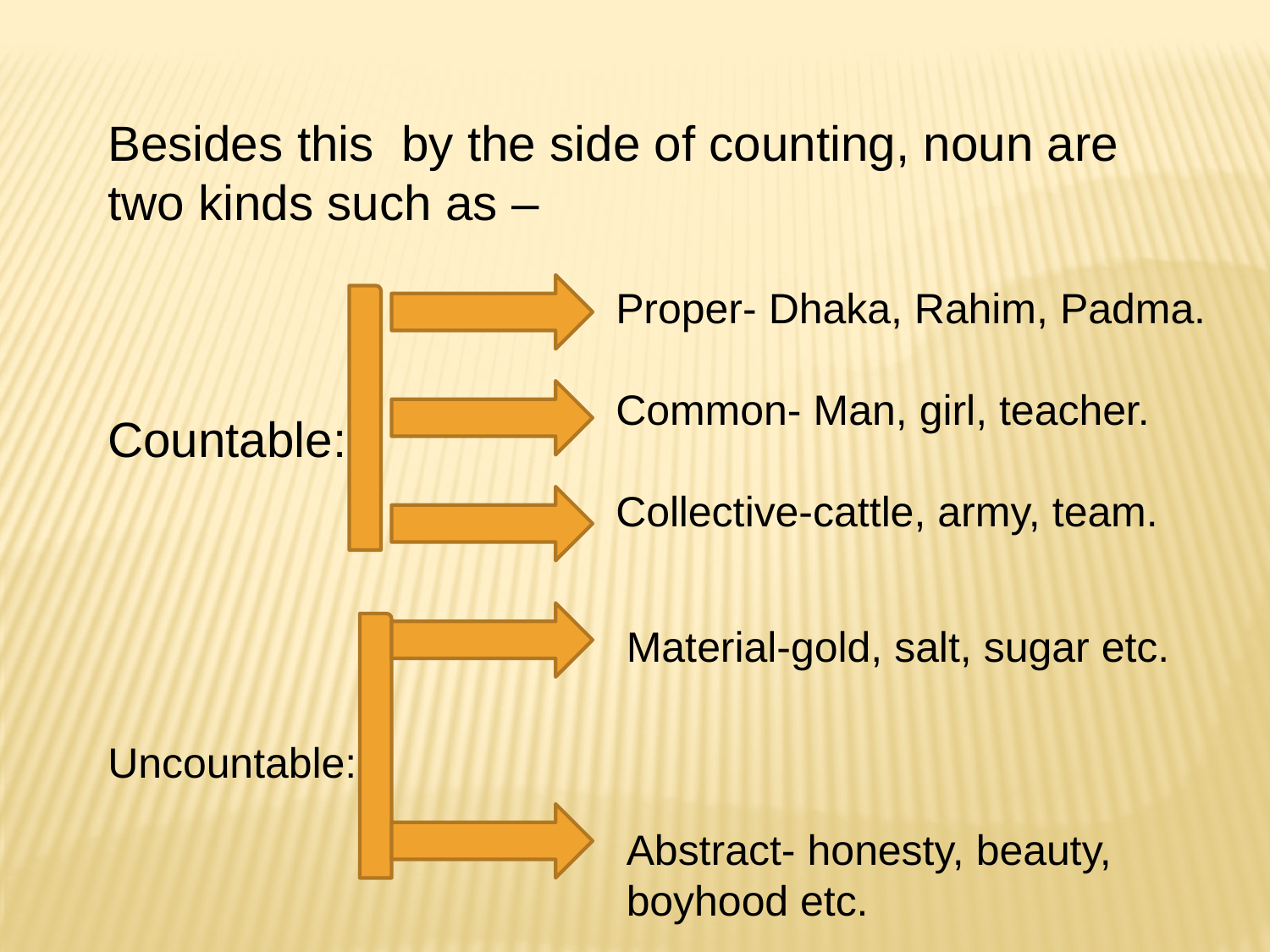

Besides this  by the side of counting, noun are two kinds such as –

Countable:

Proper- Dhaka, Rahim, Padma.

Common- Man, girl, teacher.

Collective-cattle, army, team.

Material-gold, salt, sugar etc.

Abstract- honesty, beauty, boyhood etc.
Uncountable: